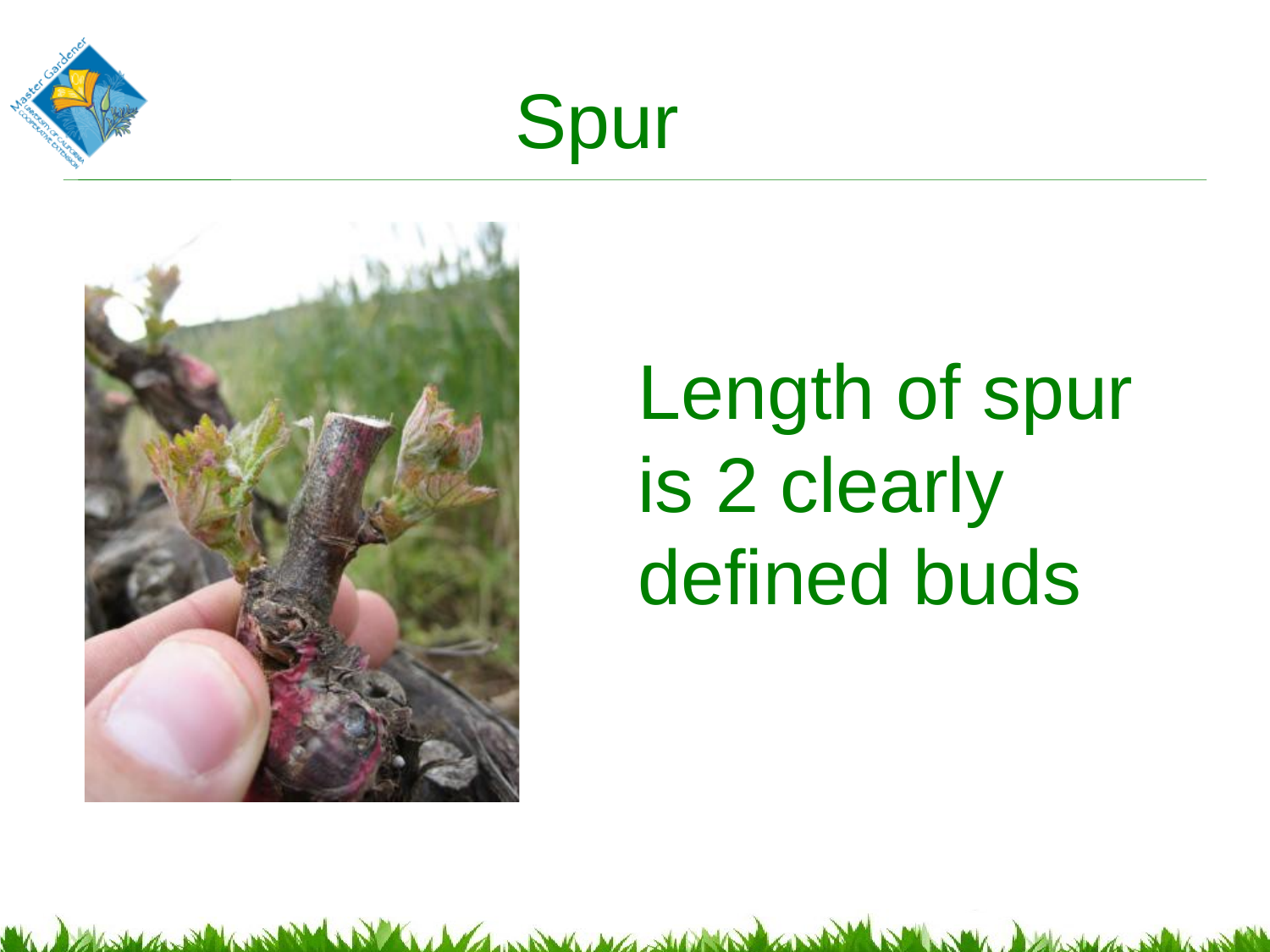

Spur

# Length of spur is 2 clearly defined buds